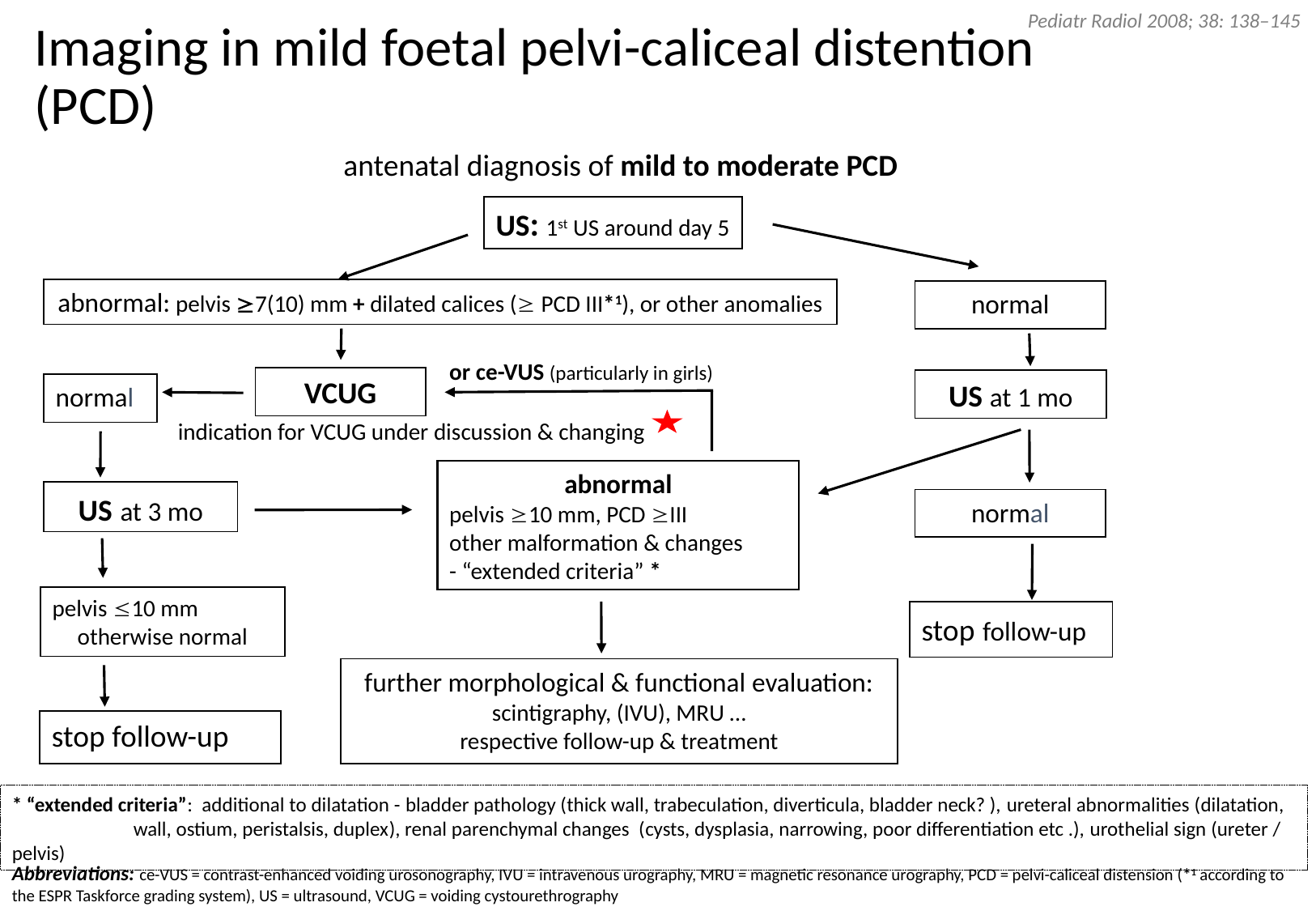

Pediatr Radiol 2008; 38: 138–145
# Imaging in mild foetal pelvi-caliceal distention (PCD)
antenatal diagnosis of mild to moderate PCD
US: 1st US around day 5

abnormal: pelvis ≥7(10) mm + dilated calices (≥ PCD III*1), or other anomalies
normal

or ce-VUS (particularly in girls)
VCUG
US at 1 mo
normal

indication for VCUG under discussion & changing

abnormal
pelvis ≥10 mm, PCD ≥III
other malformation & changes
- “extended criteria” *
US at 3 mo
normal

pelvis ≤10 mm
otherwise normal

stop follow-up
further morphological & functional evaluation: scintigraphy, (IVU), MRU …
respective follow-up & treatment

stop follow-up
* “extended criteria”:  additional to dilatation - bladder pathology (thick wall, trabeculation, diverticula, bladder neck? ), ureteral abnormalities (dilatation, 	wall, ostium, peristalsis, duplex), renal parenchymal changes  (cysts, dysplasia, narrowing, poor differentiation etc .), urothelial sign (ureter / pelvis)
Abbreviations: ce-VUS = contrast-enhanced voiding urosonography, IVU = intravenous urography, MRU = magnetic resonance urography, PCD = pelvi-caliceal distension (*1 according to the ESPR Taskforce grading system), US = ultrasound, VCUG = voiding cystourethrography